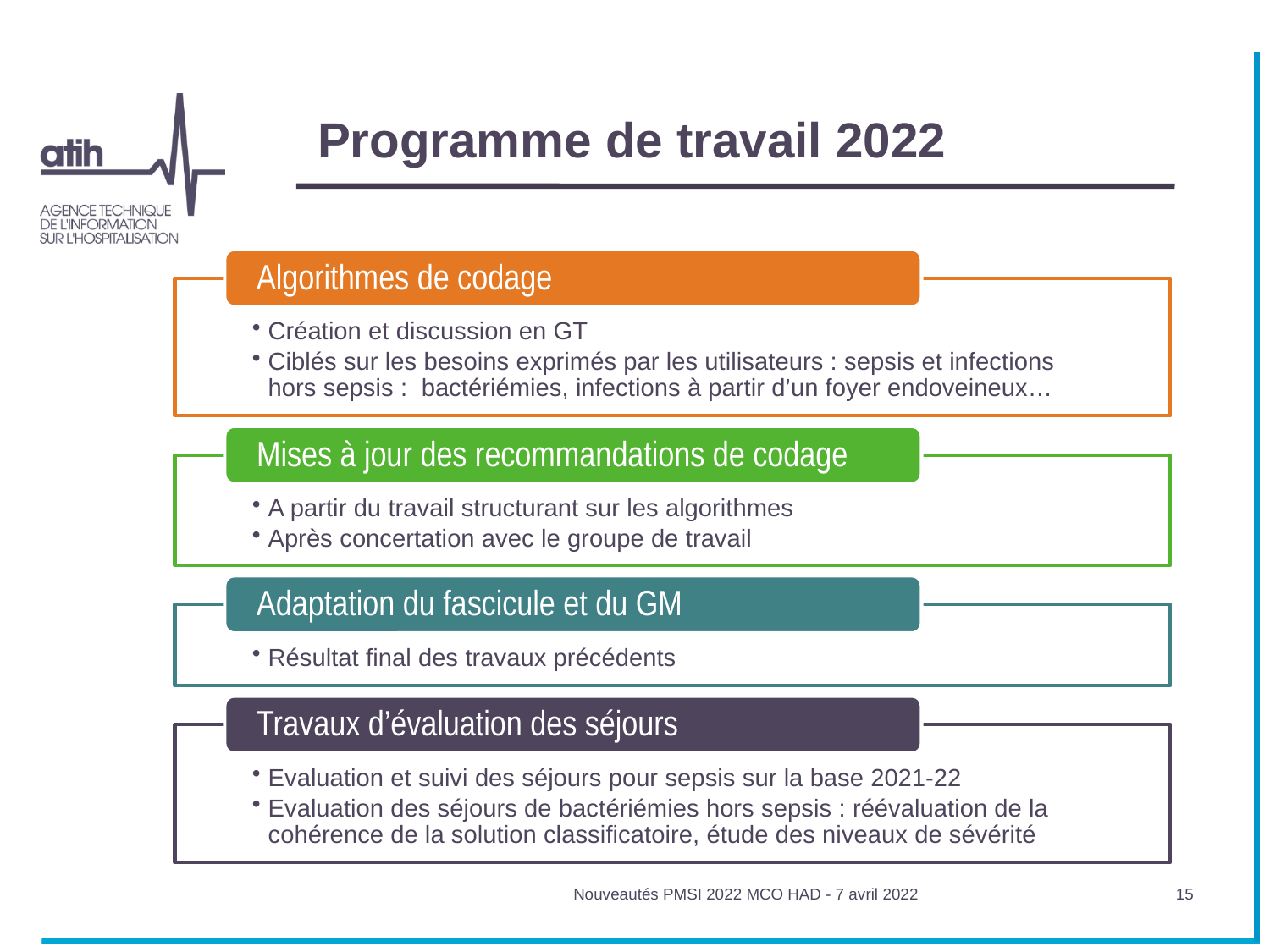

Programme de travail 2022
Création et discussion en GT
Ciblés sur les besoins exprimés par les utilisateurs : sepsis et infections hors sepsis :  bactériémies, infections à partir d’un foyer endoveineux…
Algorithmes de codage
A partir du travail structurant sur les algorithmes
Après concertation avec le groupe de travail
Mises à jour des recommandations de codage
Résultat final des travaux précédents
Adaptation du fascicule et du GM
Evaluation et suivi des séjours pour sepsis sur la base 2021-22
Evaluation des séjours de bactériémies hors sepsis : réévaluation de la cohérence de la solution classificatoire, étude des niveaux de sévérité
Travaux d’évaluation des séjours
Nouveautés PMSI 2022 MCO HAD - 7 avril 2022
15